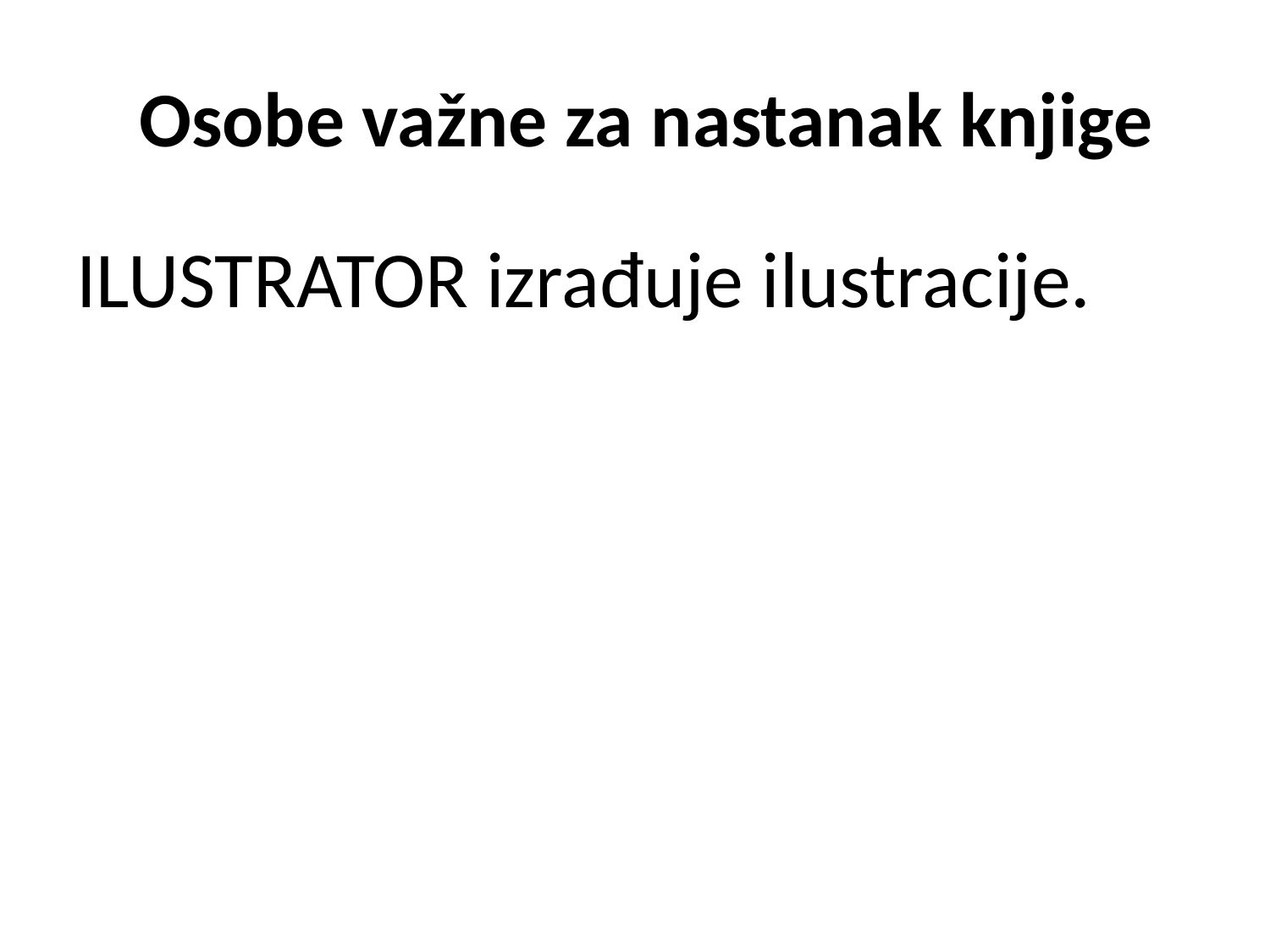

# Osobe važne za nastanak knjige
ILUSTRATOR izrađuje ilustracije.